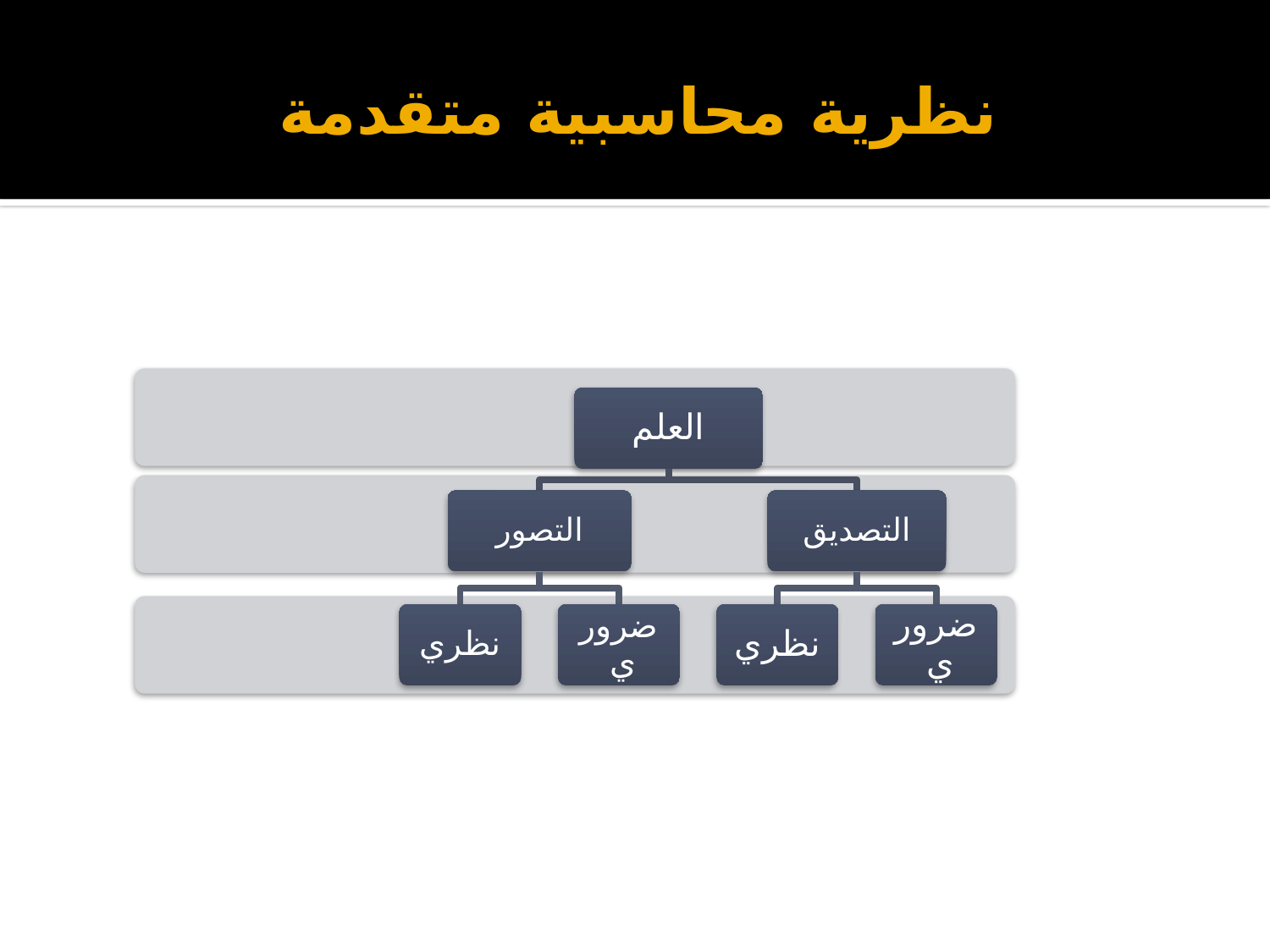

# نظرية محاسبية متقدمة

العلم
التصور
نظري
ضروري
التصديق
نظري
ضروري